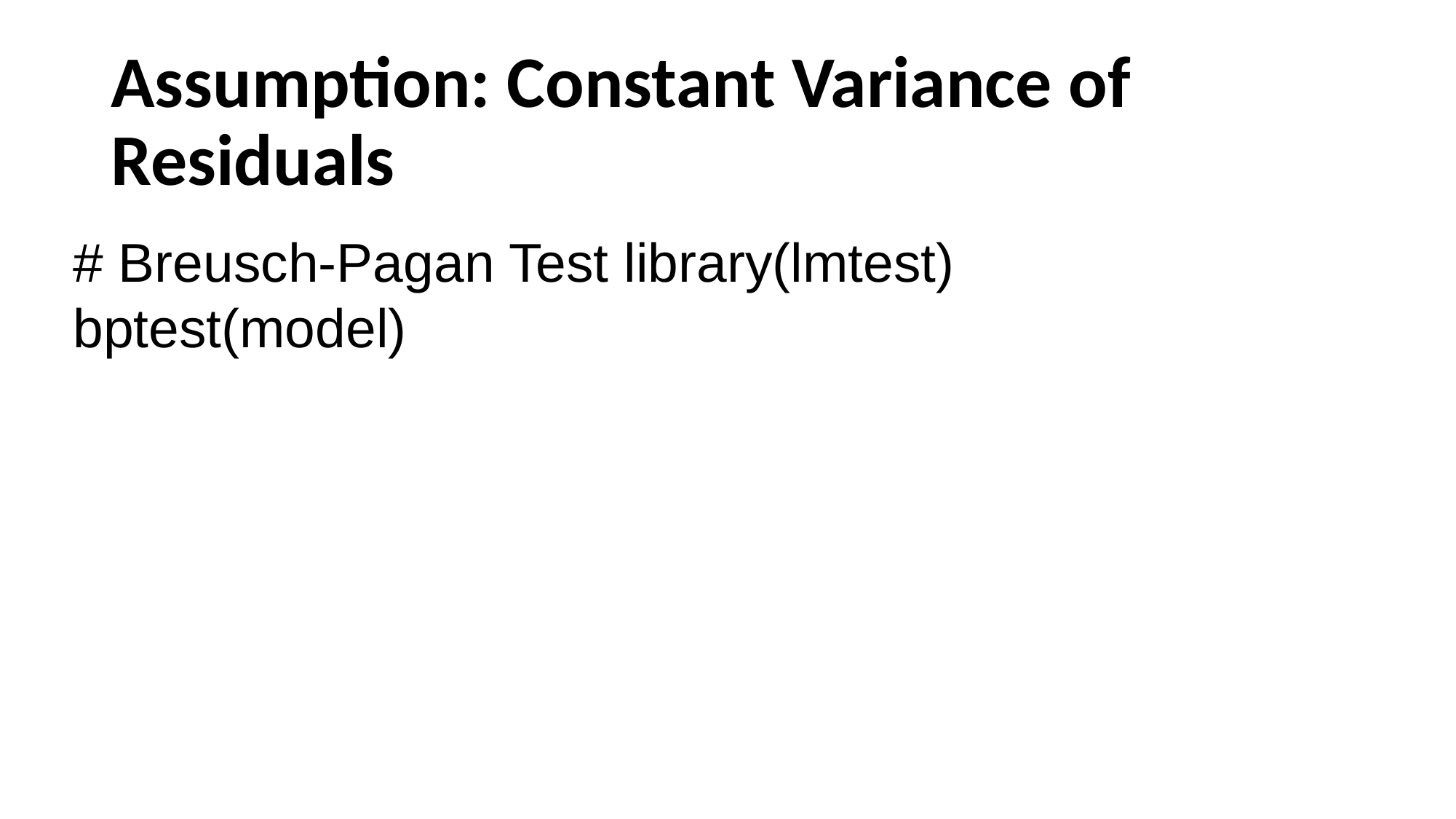

# Assumption: Constant Variance of Residuals
# Breusch-Pagan Test library(lmtest) bptest(model)